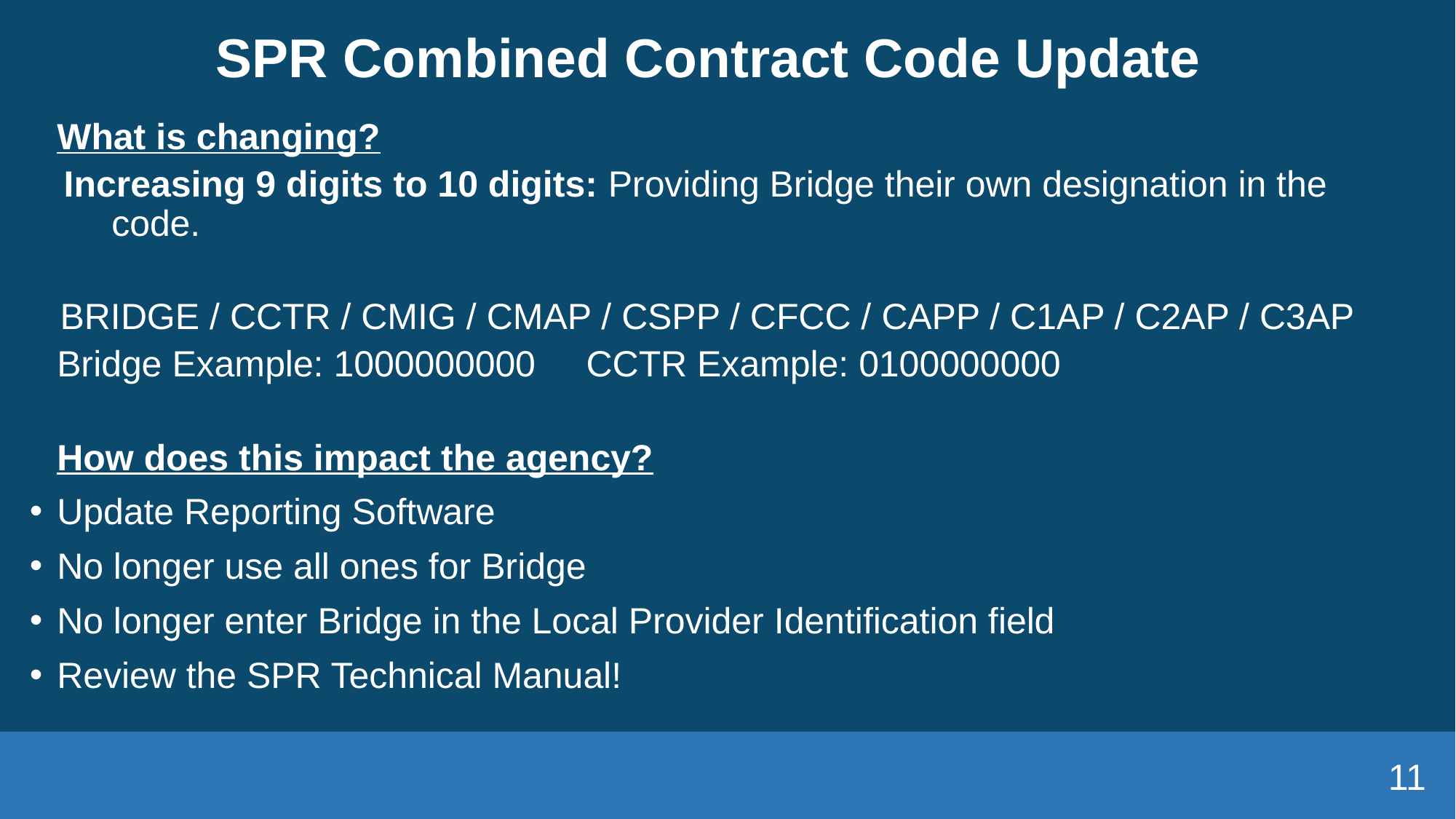

# SPR Combined Contract Code Update
What is changing?
Increasing 9 digits to 10 digits: Providing Bridge their own designation in the code.

   BRIDGE / CCTR / CMIG / CMAP / CSPP / CFCC / CAPP / C1AP / C2AP / C3AP
Bridge Example: 1000000000     CCTR Example: 0100000000

How does this impact the agency?
Update Reporting Software
No longer use all ones for Bridge
No longer enter Bridge in the Local Provider Identification field
Review the SPR Technical Manual!

11